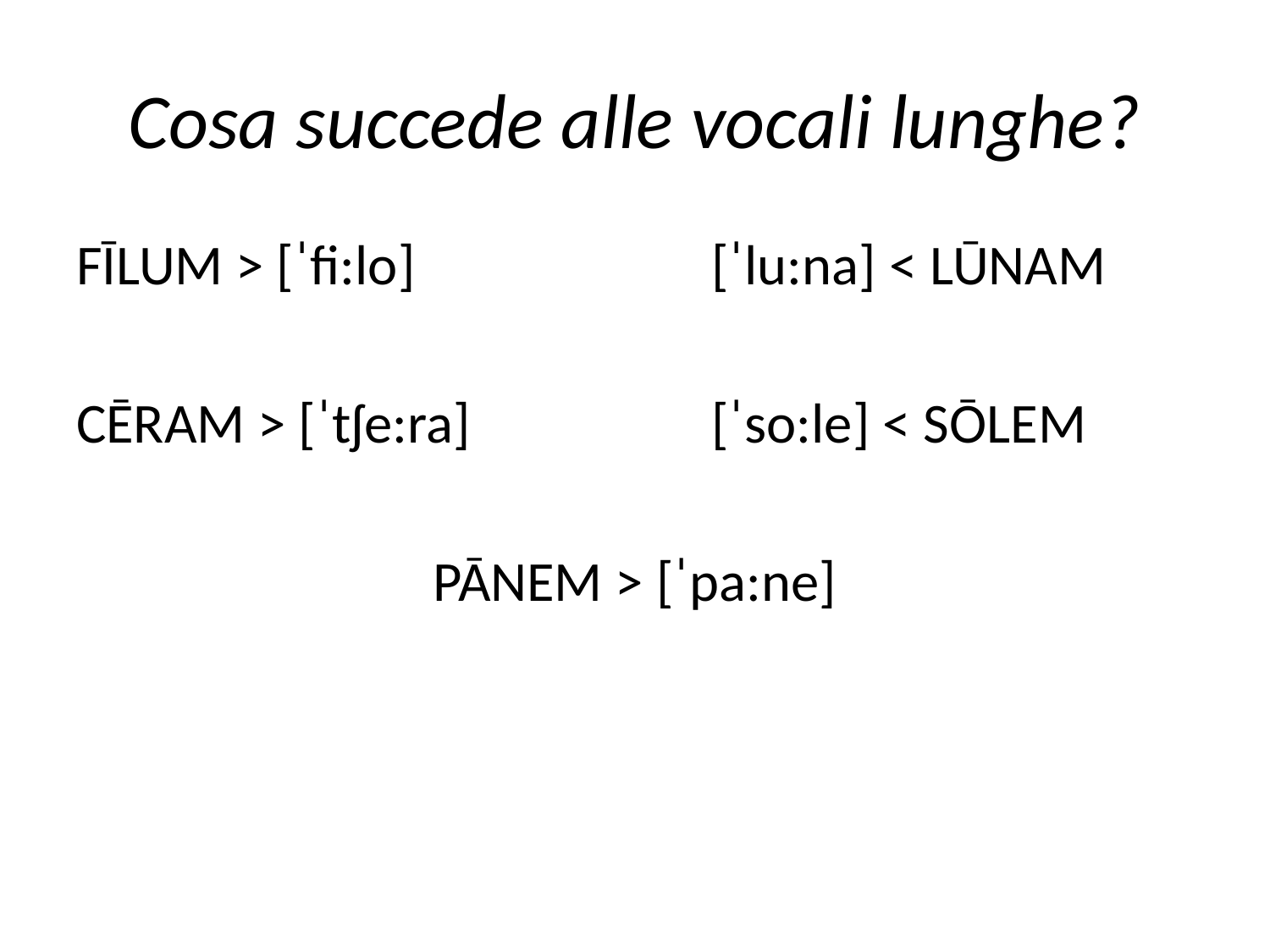

# Cosa succede alle vocali lunghe?
FĪLUM > [ˈfi:lo]			[ˈlu:na] < LŪNAM

CĒRAM > [ˈtʃe:ra]		[ˈso:le] < SŌLEM

PĀNEM > [ˈpa:ne]